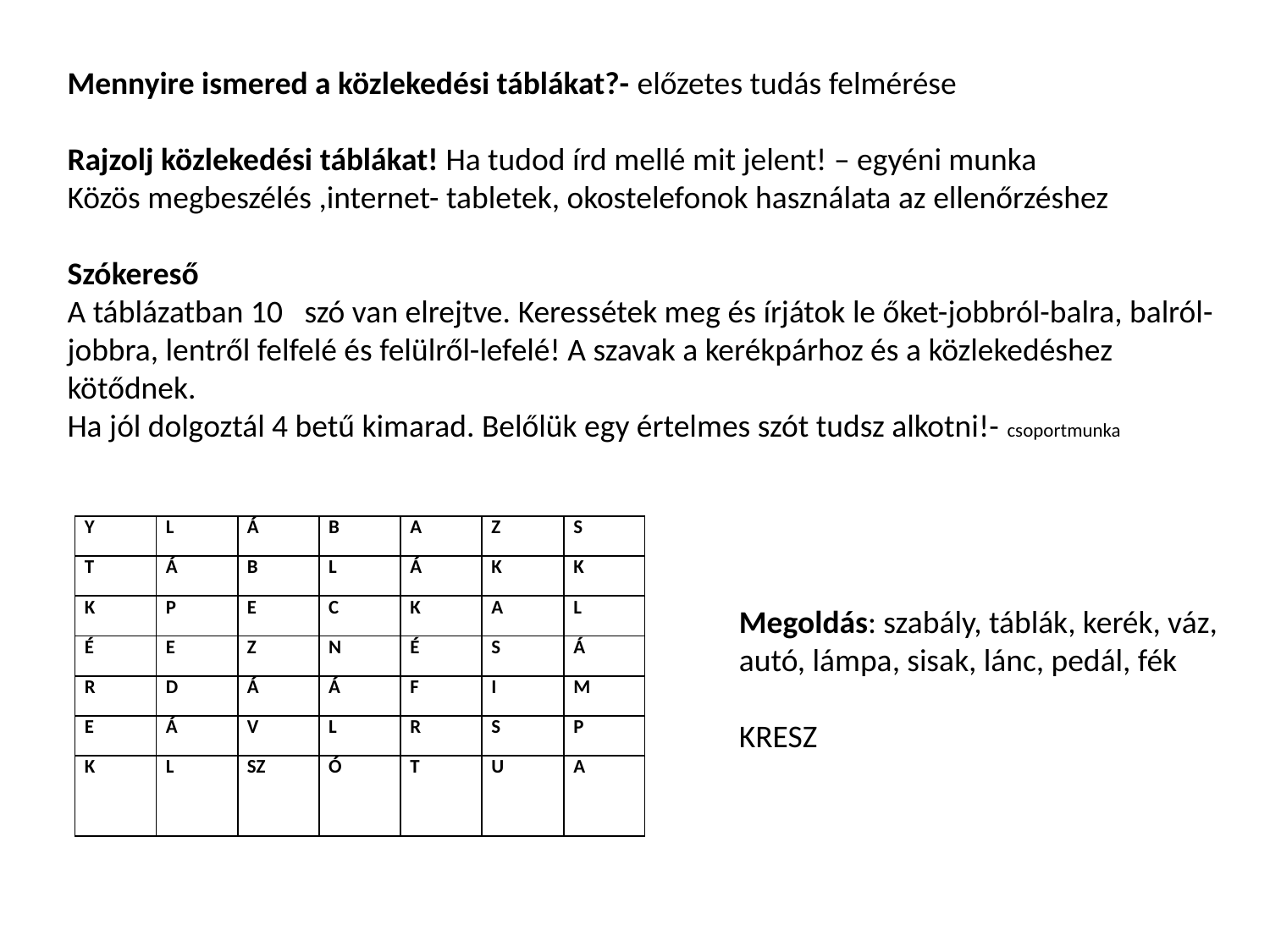

Mennyire ismered a közlekedési táblákat?- előzetes tudás felmérése
Rajzolj közlekedési táblákat! Ha tudod írd mellé mit jelent! – egyéni munka
Közös megbeszélés ,internet- tabletek, okostelefonok használata az ellenőrzéshez

Szókereső
A táblázatban 10   szó van elrejtve. Keressétek meg és írjátok le őket-jobbról-balra, balról-jobbra, lentről felfelé és felülről-lefelé! A szavak a kerékpárhoz és a közlekedéshez kötődnek.
Ha jól dolgoztál 4 betű kimarad. Belőlük egy értelmes szót tudsz alkotni!- csoportmunka

| Y | L | Á | B | A | Z | S |
| --- | --- | --- | --- | --- | --- | --- |
| T | Á | B | L | Á | K | K |
| K | P | E | C | K | A | L |
| É | E | Z | N | É | S | Á |
| R | D | Á | Á | F | I | M |
| E | Á | V | L | R | S | P |
| K | L | SZ | Ó | T | U | A |
Megoldás: szabály, táblák, kerék, váz,
autó, lámpa, sisak, lánc, pedál, fék

KRESZ